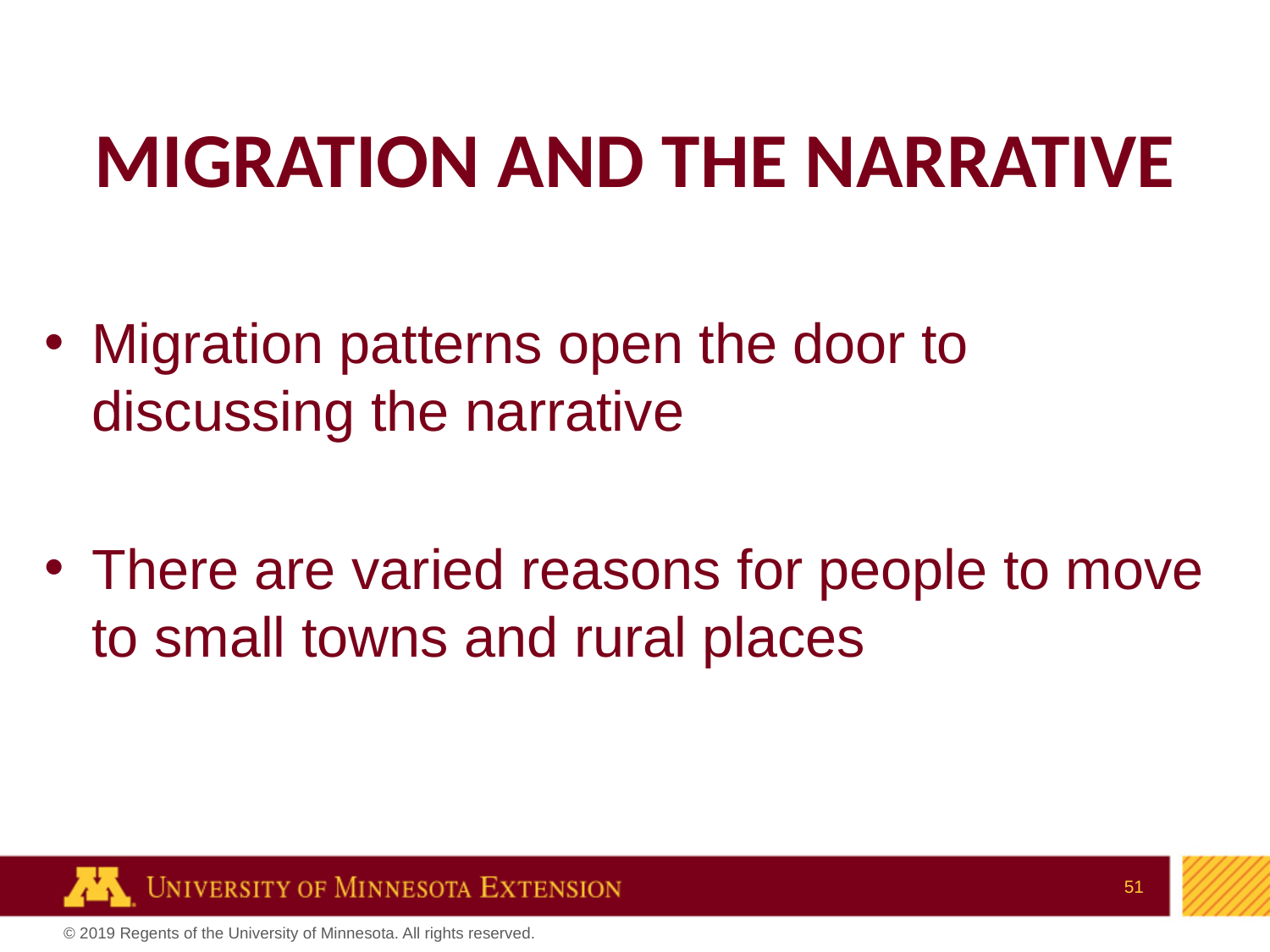

# Migration and the Narrative

Migration patterns open the door to discussing the narrative

There are varied reasons for people to move to small towns and rural places